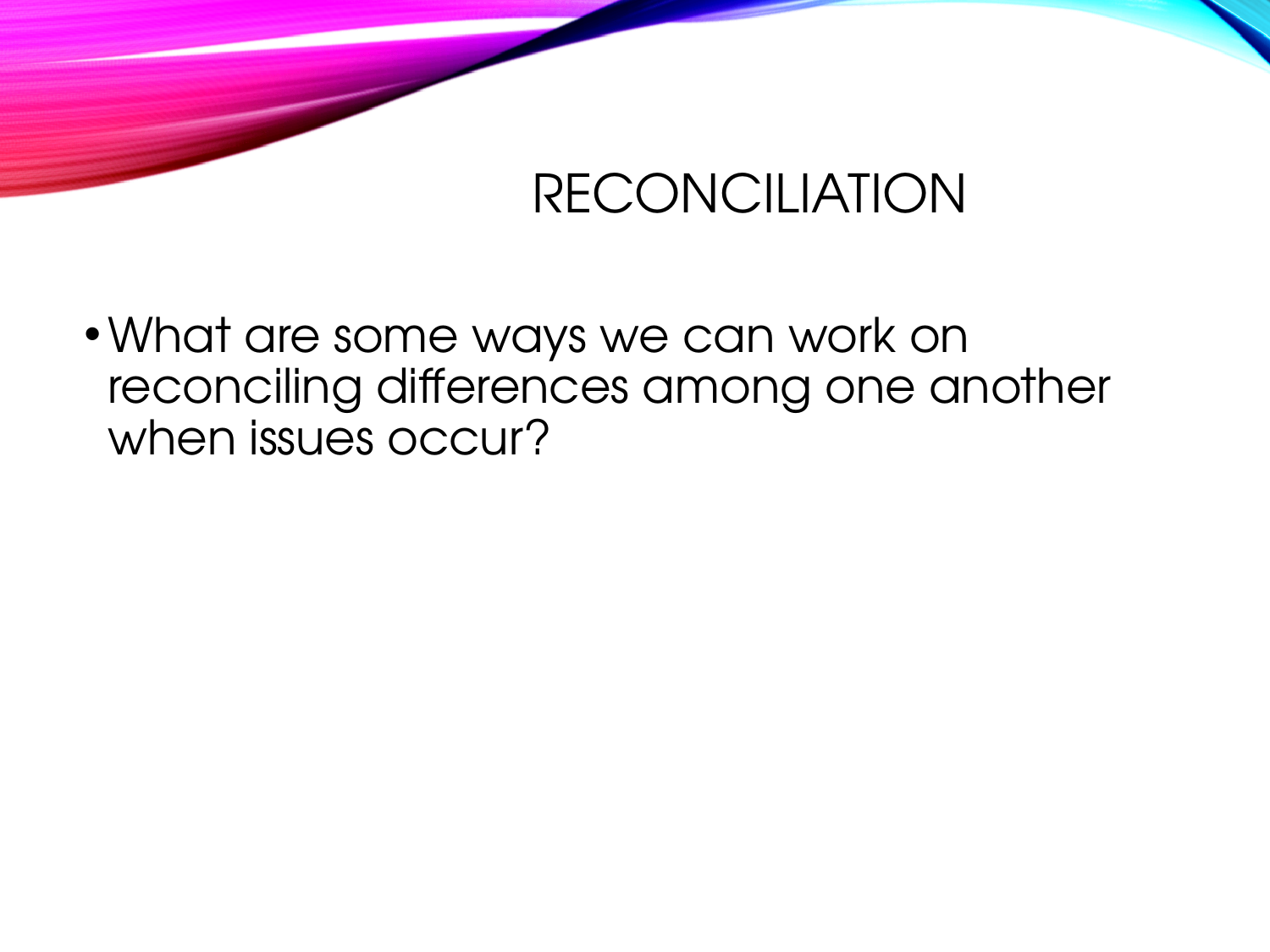

# Reconciliation
What are some ways we can work on reconciling differences among one another when issues occur?